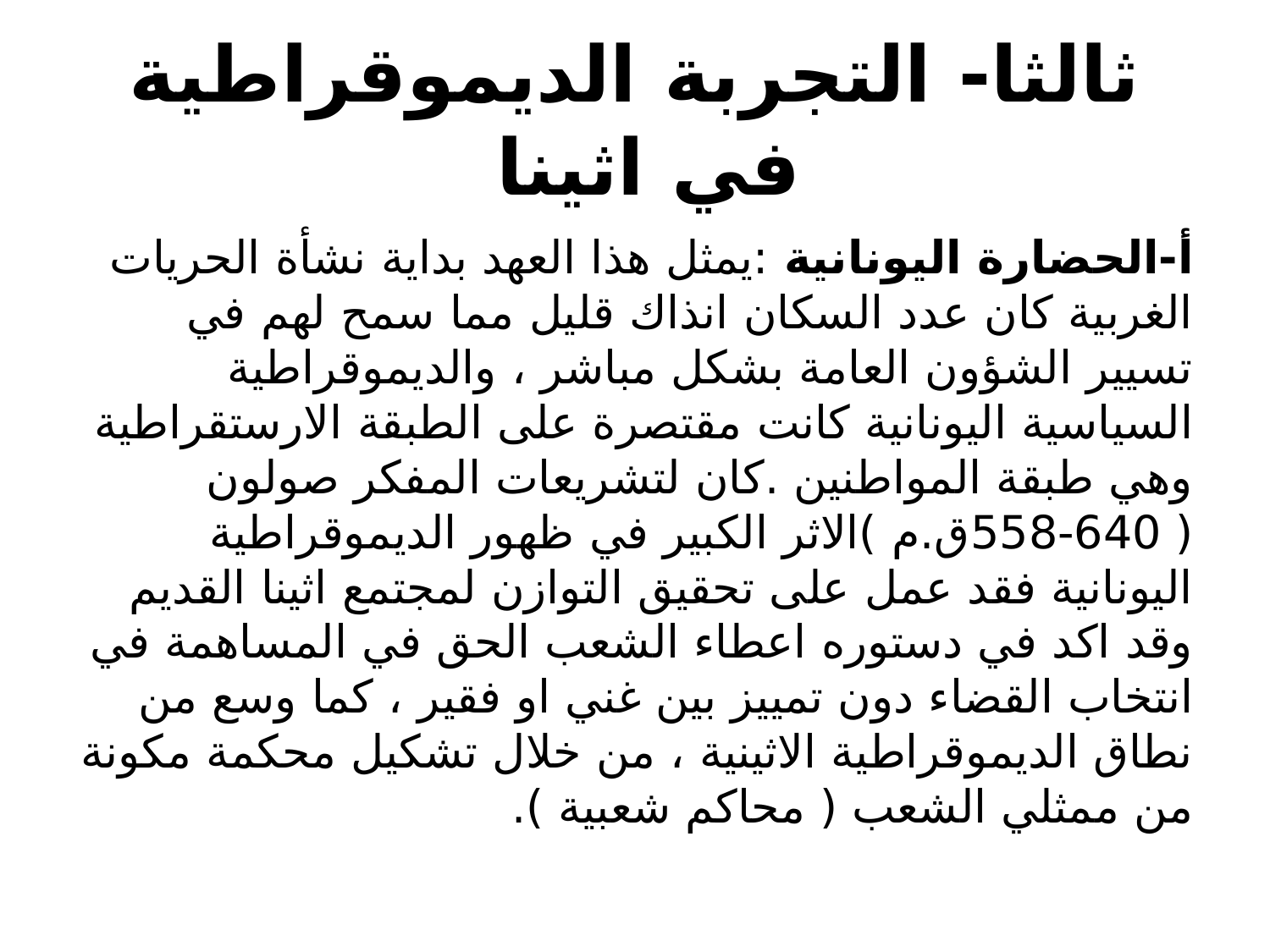

# ثالثا- التجربة الديموقراطية في اثينا
أ-الحضارة اليونانية :يمثل هذا العهد بداية نشأة الحريات الغربية كان عدد السكان انذاك قليل مما سمح لهم في تسيير الشؤون العامة بشكل مباشر ، والديموقراطية السياسية اليونانية كانت مقتصرة على الطبقة الارستقراطية وهي طبقة المواطنين .كان لتشريعات المفكر صولون ( 640-558ق.م )الاثر الكبير في ظهور الديموقراطية اليونانية فقد عمل على تحقيق التوازن لمجتمع اثينا القديم وقد اكد في دستوره اعطاء الشعب الحق في المساهمة في انتخاب القضاء دون تمييز بين غني او فقير ، كما وسع من نطاق الديموقراطية الاثينية ، من خلال تشكيل محكمة مكونة من ممثلي الشعب ( محاكم شعبية ).